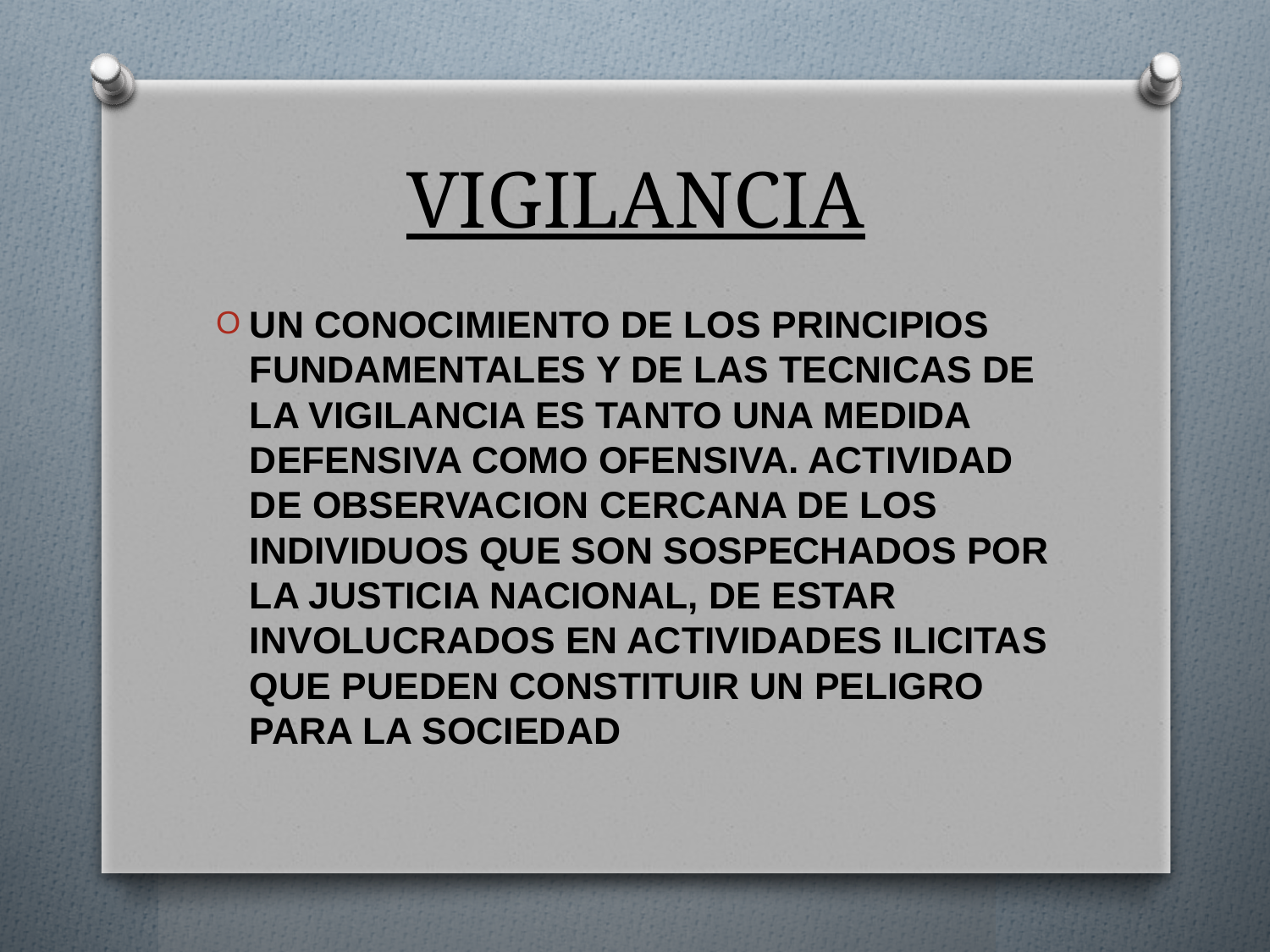

# VIGILANCIA
UN CONOCIMIENTO DE LOS PRINCIPIOS FUNDAMENTALES Y DE LAS TECNICAS DE LA VIGILANCIA ES TANTO UNA MEDIDA DEFENSIVA COMO OFENSIVA. ACTIVIDAD DE OBSERVACION CERCANA DE LOS INDIVIDUOS QUE SON SOSPECHADOS POR LA JUSTICIA NACIONAL, DE ESTAR INVOLUCRADOS EN ACTIVIDADES ILICITAS QUE PUEDEN CONSTITUIR UN PELIGRO PARA LA SOCIEDAD